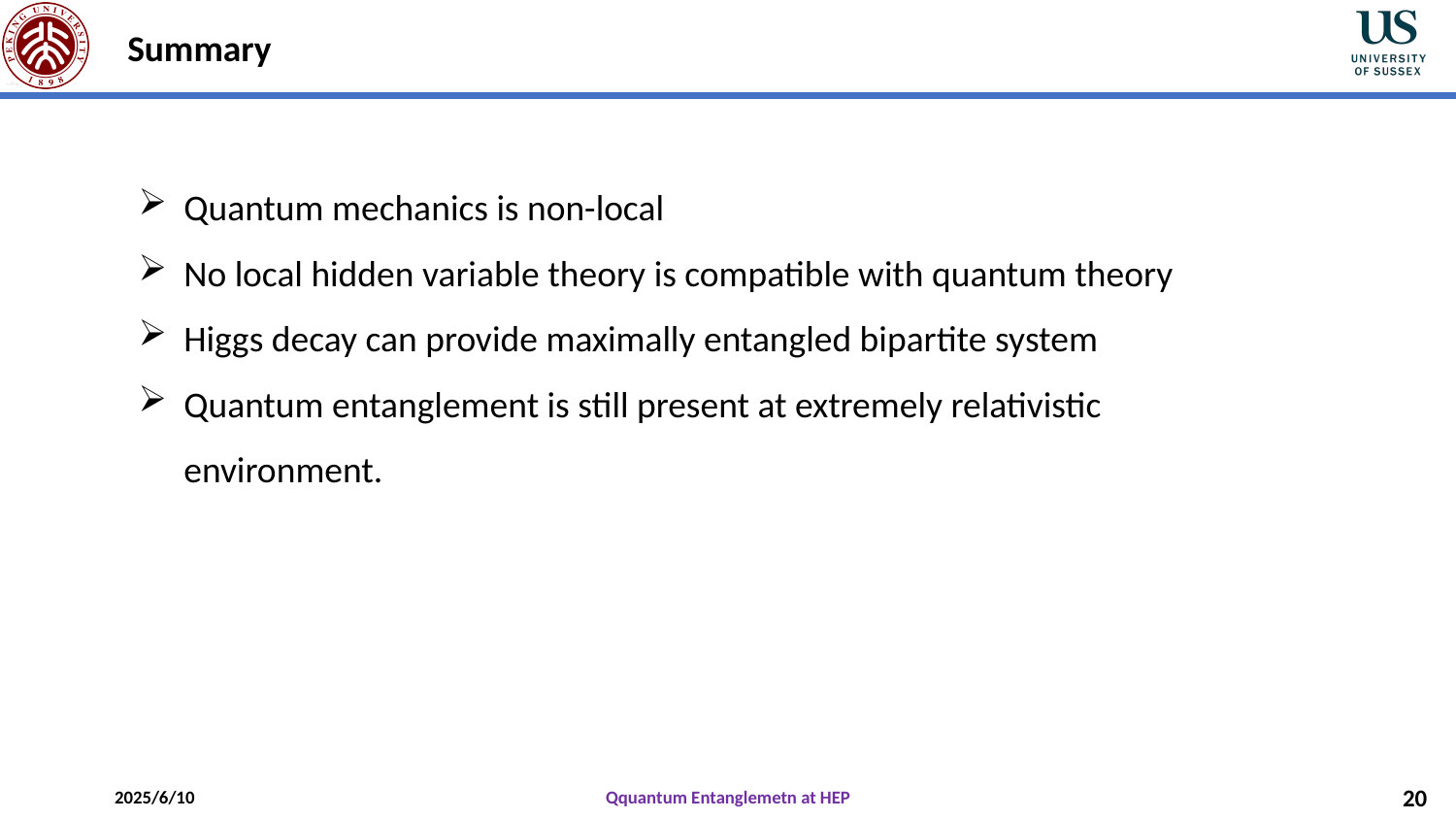

Summary
Quantum mechanics is non-local
No local hidden variable theory is compatible with quantum theory
Higgs decay can provide maximally entangled bipartite system
Quantum entanglement is still present at extremely relativistic environment.
2025/6/10
Qquantum Entanglemetn at HEP
20